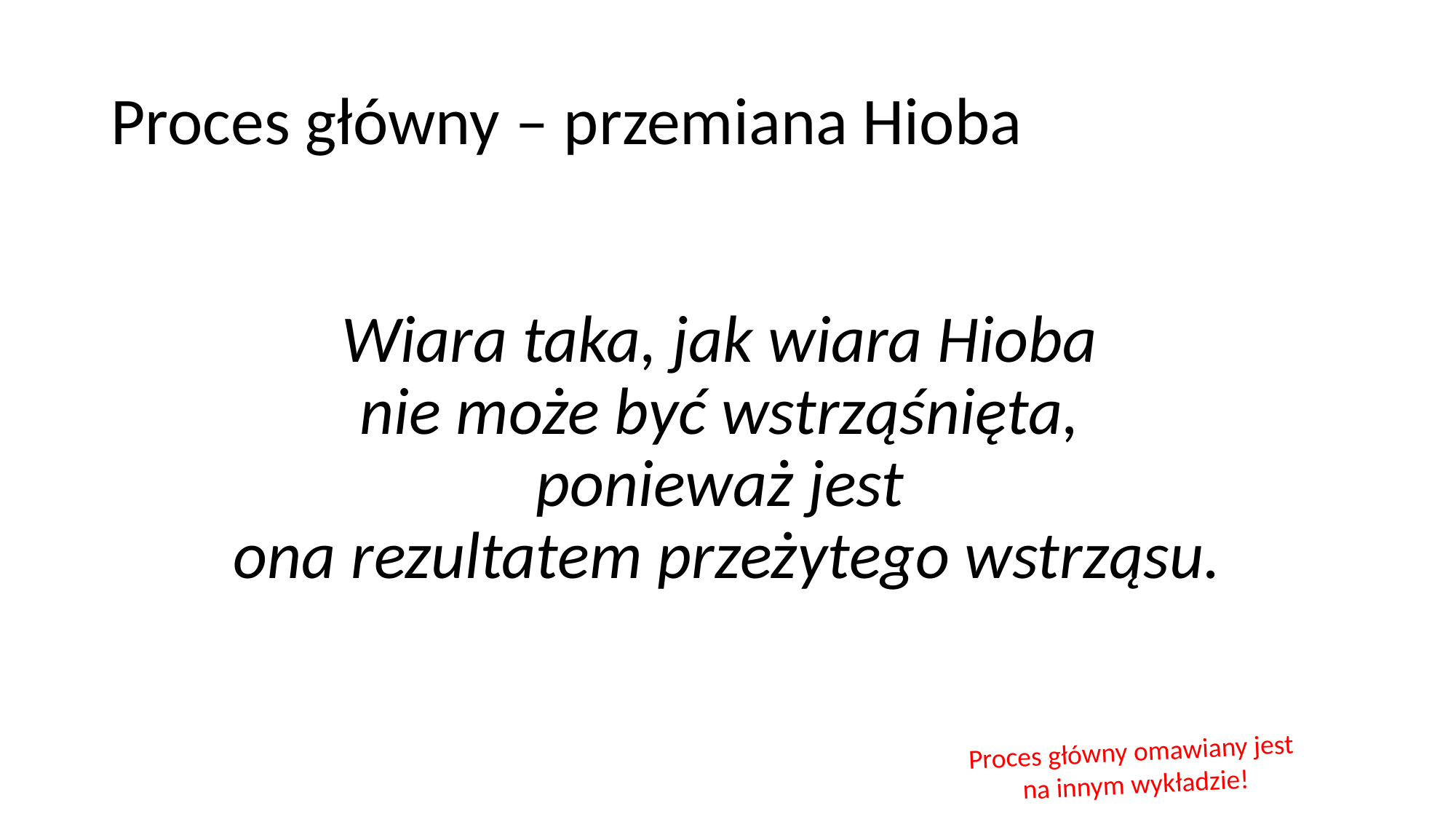

# Proces główny – przemiana Hioba
Wiara taka, jak wiara Hioba
nie może być wstrząśnięta,
ponieważ jest
ona rezultatem przeżytego wstrząsu.
Proces główny omawiany jest
na innym wykładzie!